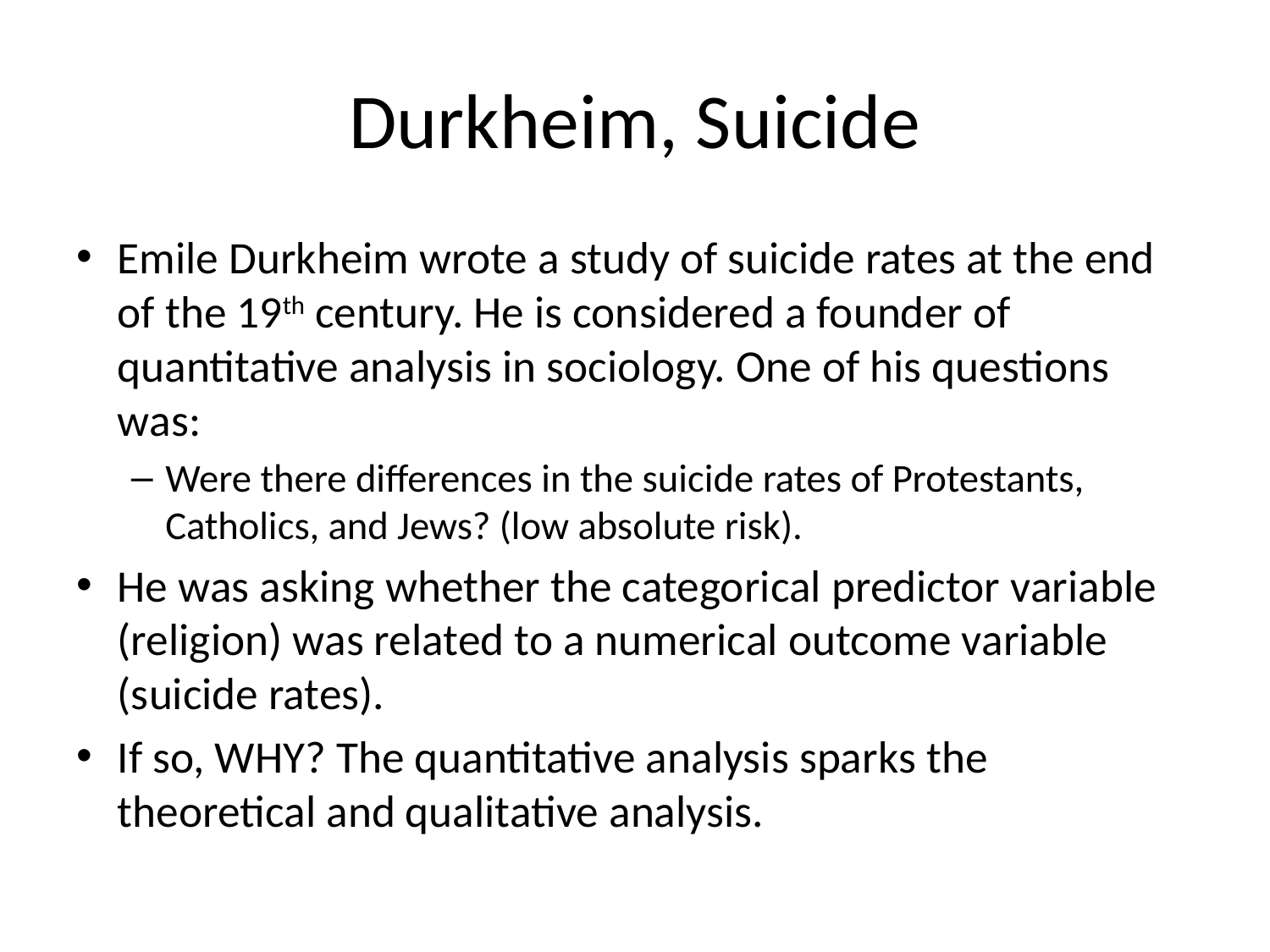

# Durkheim, Suicide
Emile Durkheim wrote a study of suicide rates at the end of the 19th century. He is considered a founder of quantitative analysis in sociology. One of his questions was:
Were there differences in the suicide rates of Protestants, Catholics, and Jews? (low absolute risk).
He was asking whether the categorical predictor variable (religion) was related to a numerical outcome variable (suicide rates).
If so, WHY? The quantitative analysis sparks the theoretical and qualitative analysis.